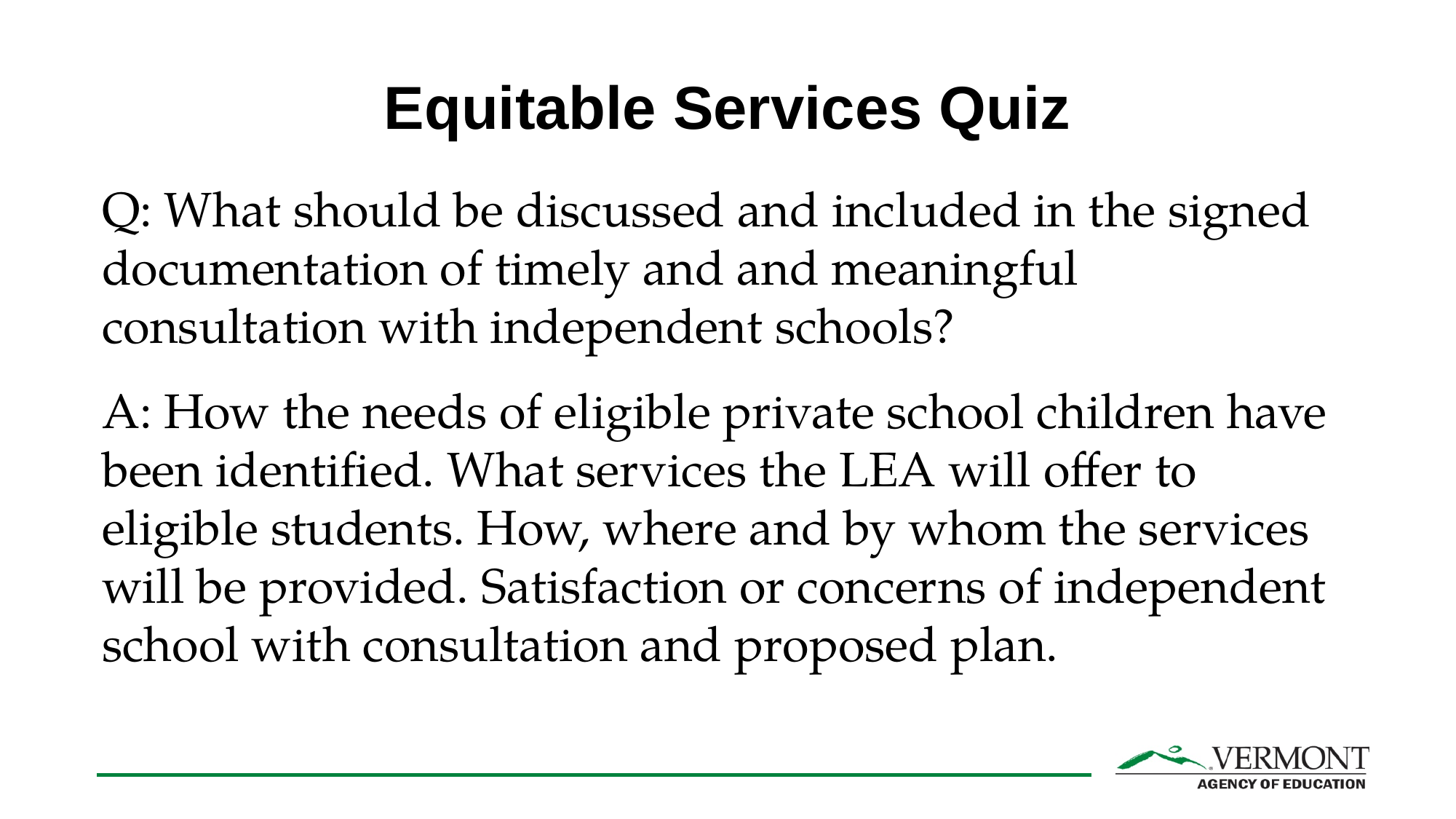

# Equitable Services Quiz
Q: What should be discussed and included in the signed documentation of timely and and meaningful consultation with independent schools?

A: How the needs of eligible private school children have been identified. What services the LEA will offer to eligible students. How, where and by whom the services will be provided. Satisfaction or concerns of independent school with consultation and proposed plan.